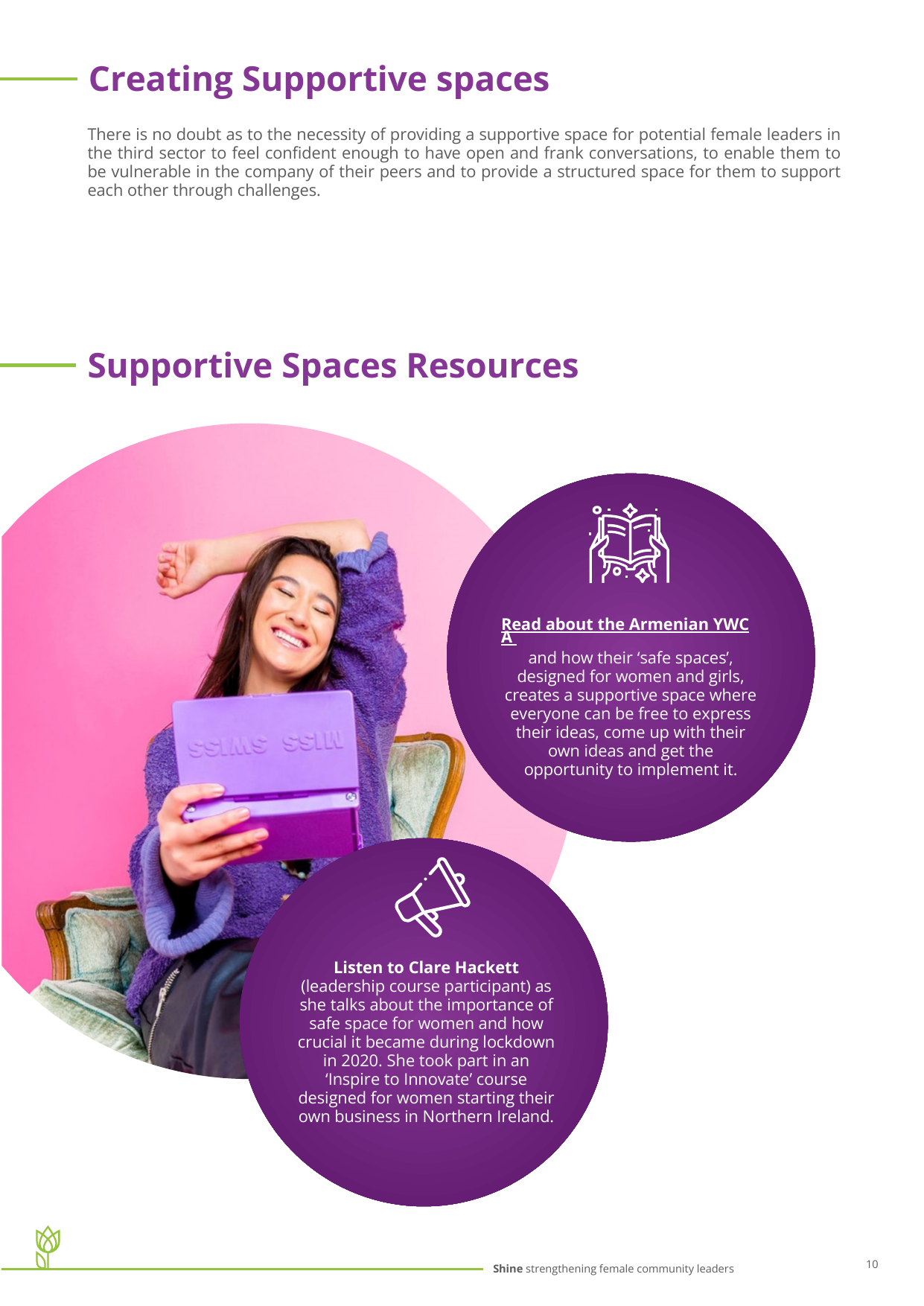

Creating Supportive spaces
There is no doubt as to the necessity of providing a supportive space for potential female leaders in the third sector to feel confident enough to have open and frank conversations, to enable them to be vulnerable in the company of their peers and to provide a structured space for them to support each other through challenges.
Supportive Spaces Resources

Read about the Armenian YWCA and how their ‘safe spaces’, designed for women and girls, creates a supportive space where everyone can be free to express their ideas, come up with their own ideas and get the opportunity to implement it.

Listen to Clare Hackett (leadership course participant) as she talks about the importance of safe space for women and how crucial it became during lockdown in 2020. She took part in an ‘Inspire to Innovate’ course designed for women starting their own business in Northern Ireland.

10